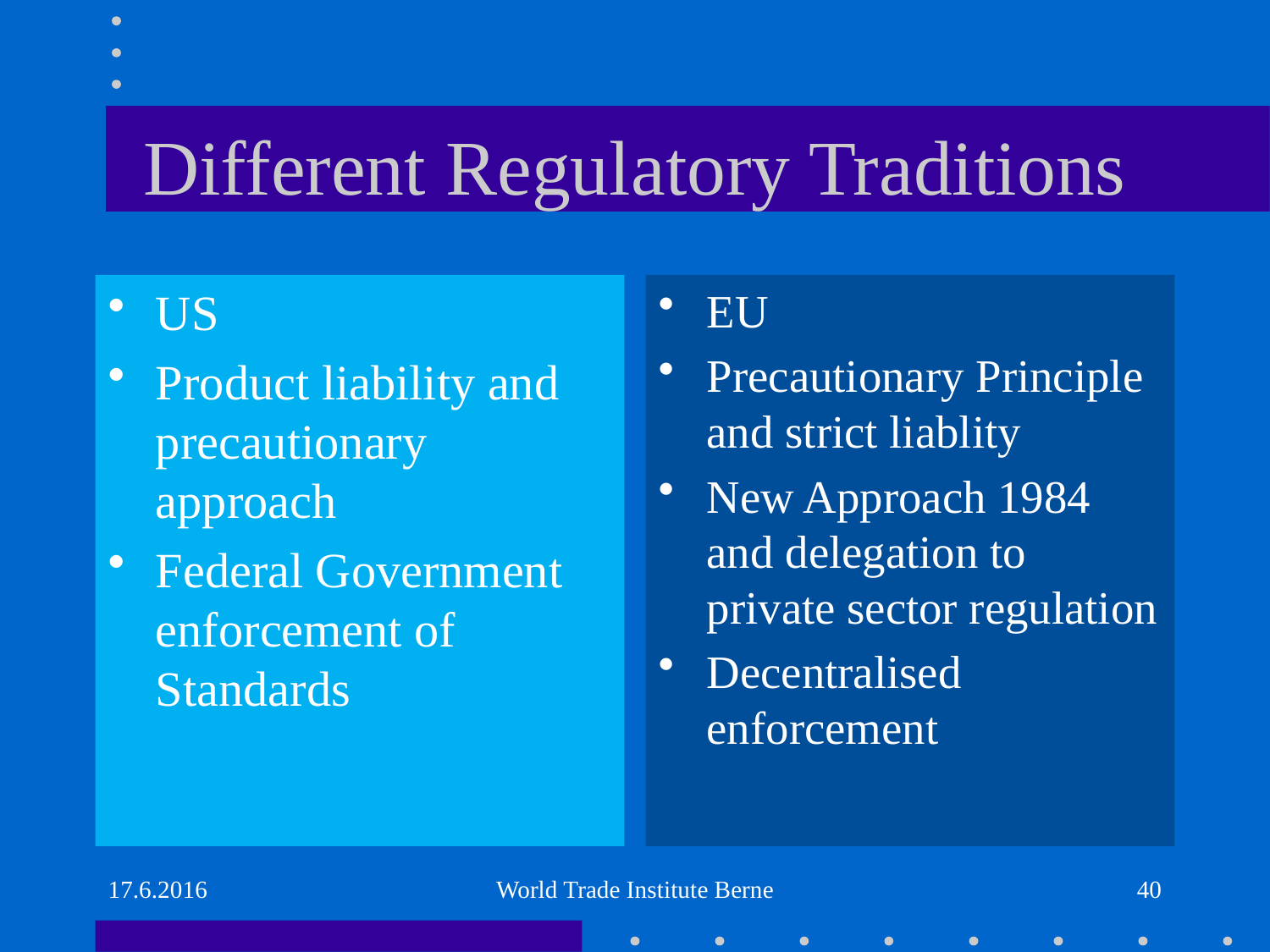

# Different Regulatory Traditions
US
Product liability and precautionary approach
Federal Government enforcement of Standards
EU
Precautionary Principle and strict liablity
New Approach 1984 and delegation to private sector regulation
Decentralised  enforcement

17.6.2016
World Trade Institute Berne
40